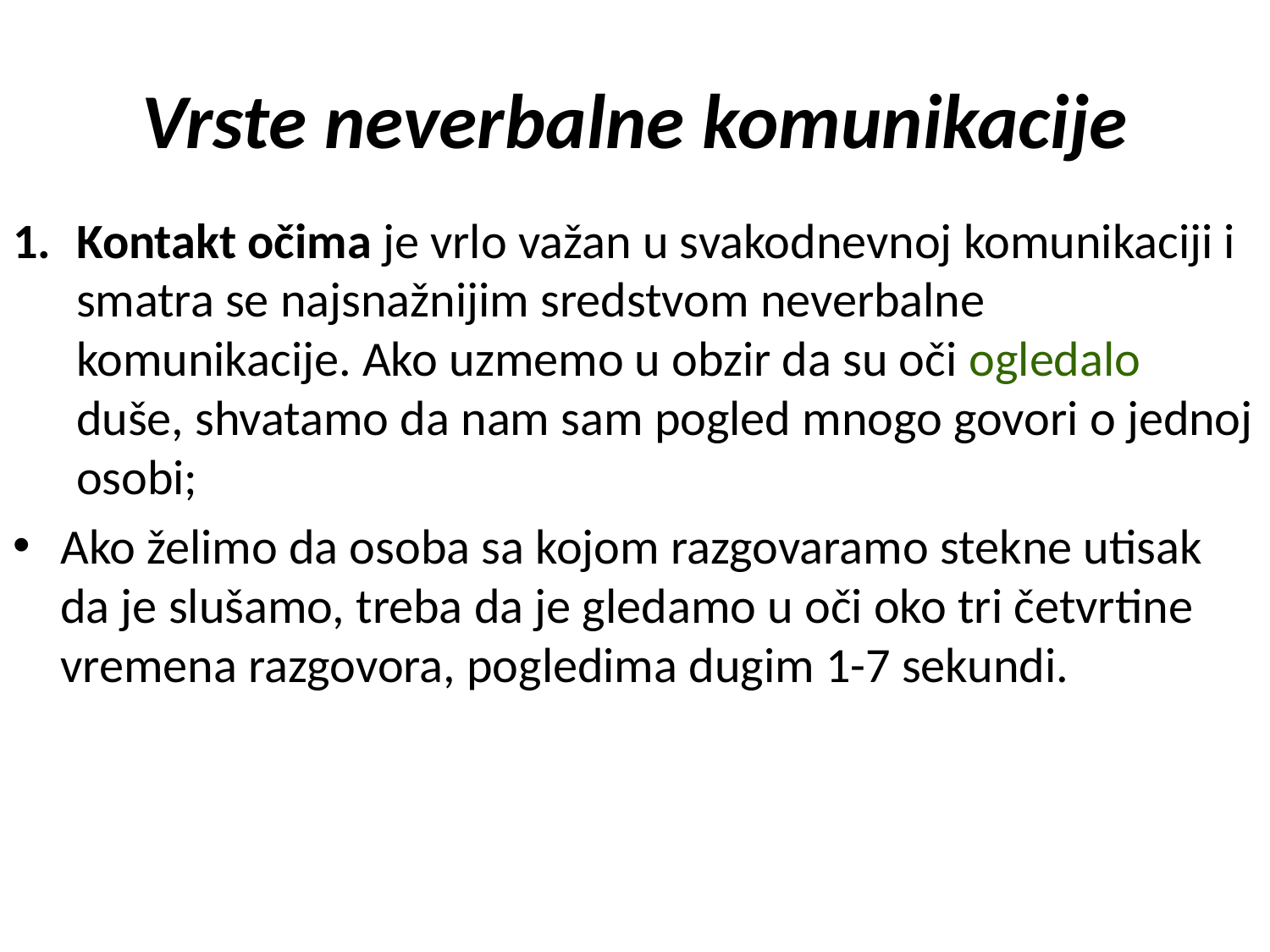

# Vrste neverbalne komunikacije
Kontakt očima je vrlo važan u svakodnevnoj komunikaciji i smatra se najsnažnijim sredstvom neverbalne komunikacije. Ako uzmemo u obzir da su oči ogledalo duše, shvatamo da nam sam pogled mnogo govori o jednoj osobi;
Ako želimo da osoba sa kojom razgovaramo stekne utisak da je slušamo, treba da je gledamo u oči oko tri četvrtine vremena razgovora, pogledima dugim 1-7 sekundi.